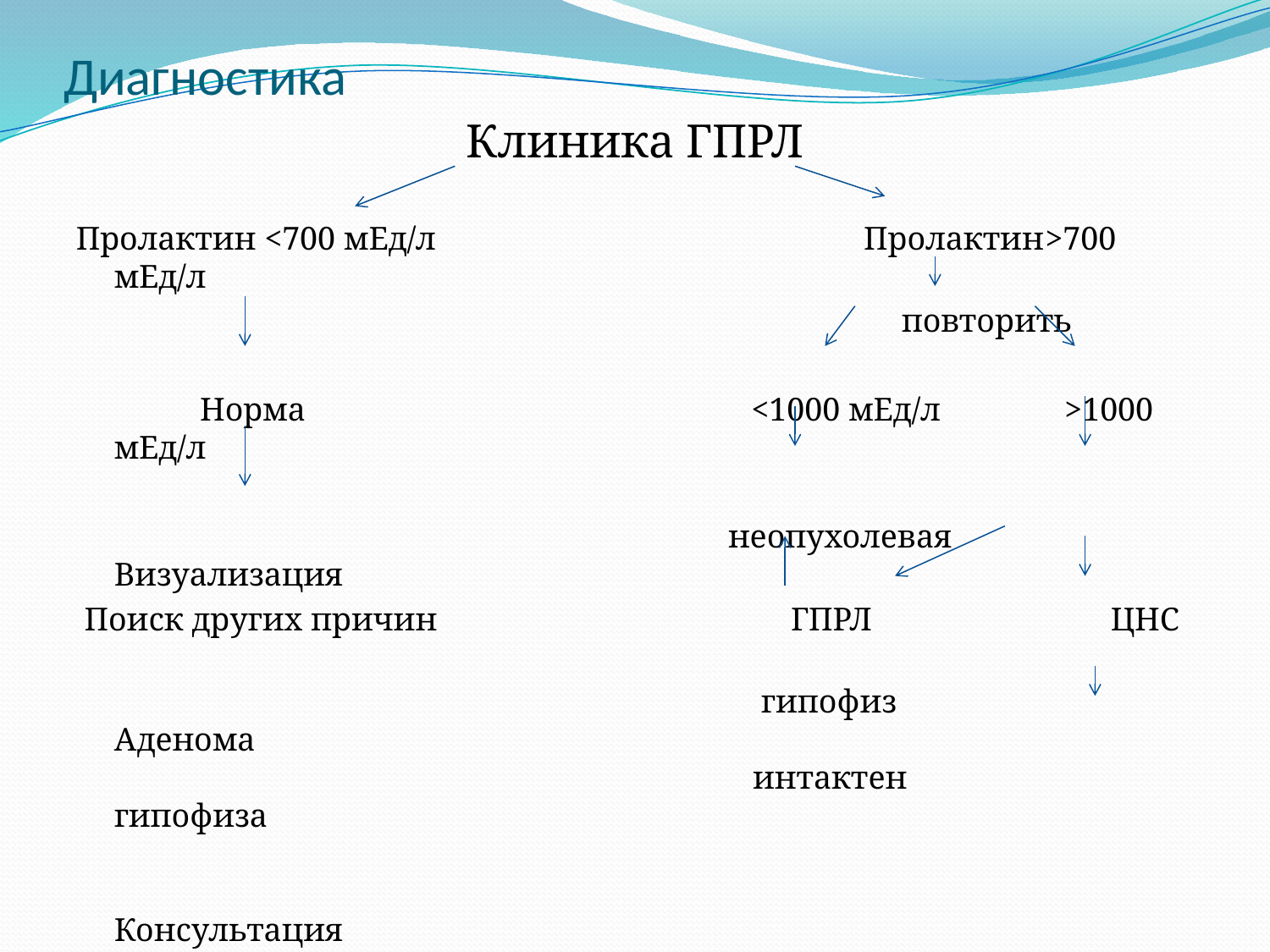

# Диагностика
Клиника ГПРЛ

Пролактин <700 мЕд/л                                                    Пролактин>700 мЕд/л
                                                                                                    повторить

               Норма                                                      <1000 мЕд/л               >1000 мЕд/л

                                                                               неопухолевая           Визуализация
 Поиск других причин                                           ГПРЛ                             ЦНС

                                                                                   гипофиз                   Аденома
                                                                                  интактен                  гипофиза

                                                                                                                 Консультация
                                                                                                                  нейрохирурга